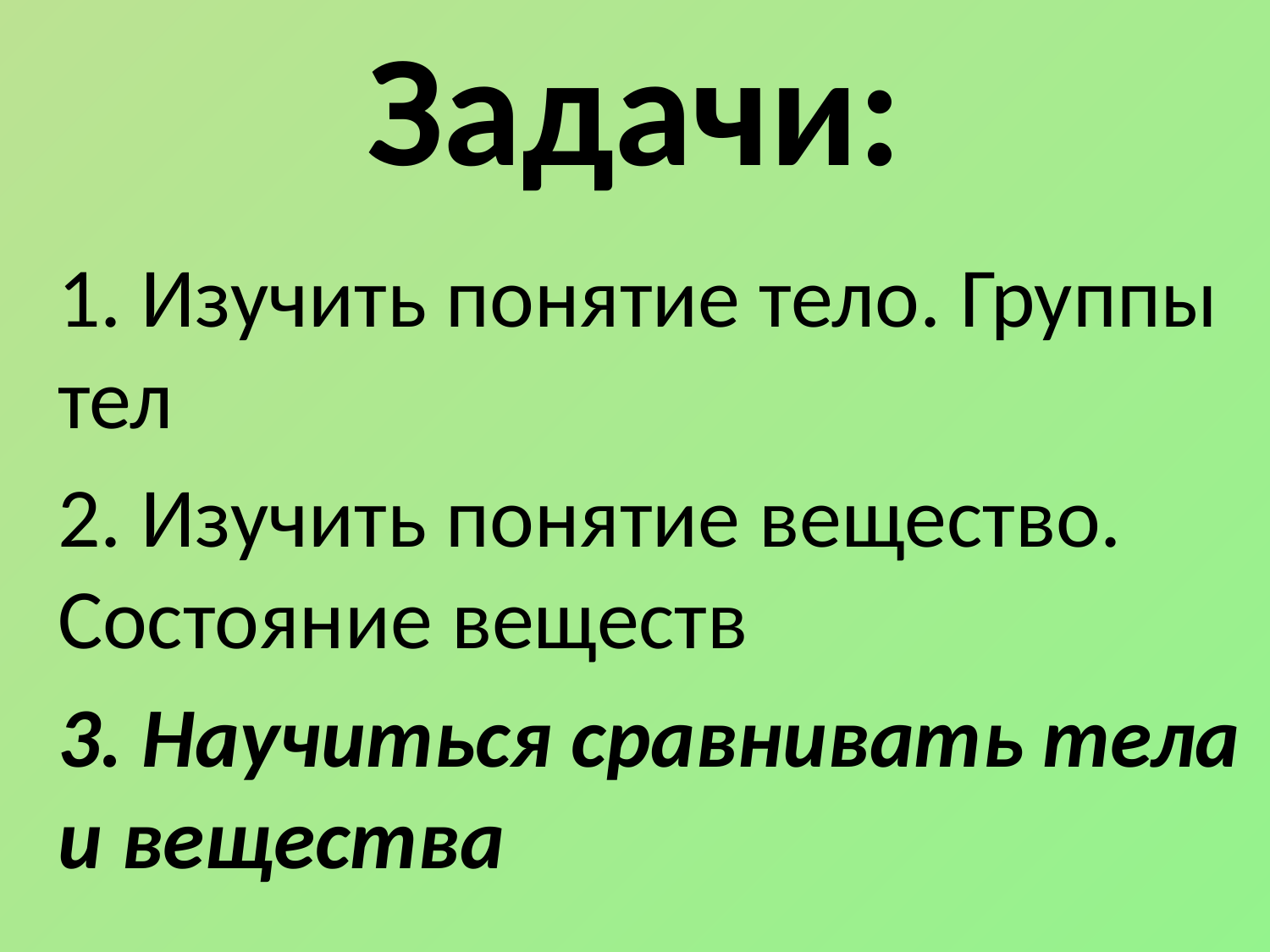

# Задачи:
1. Изучить понятие тело. Группы тел
2. Изучить понятие вещество. Состояние веществ
3. Научиться сравнивать тела и вещества